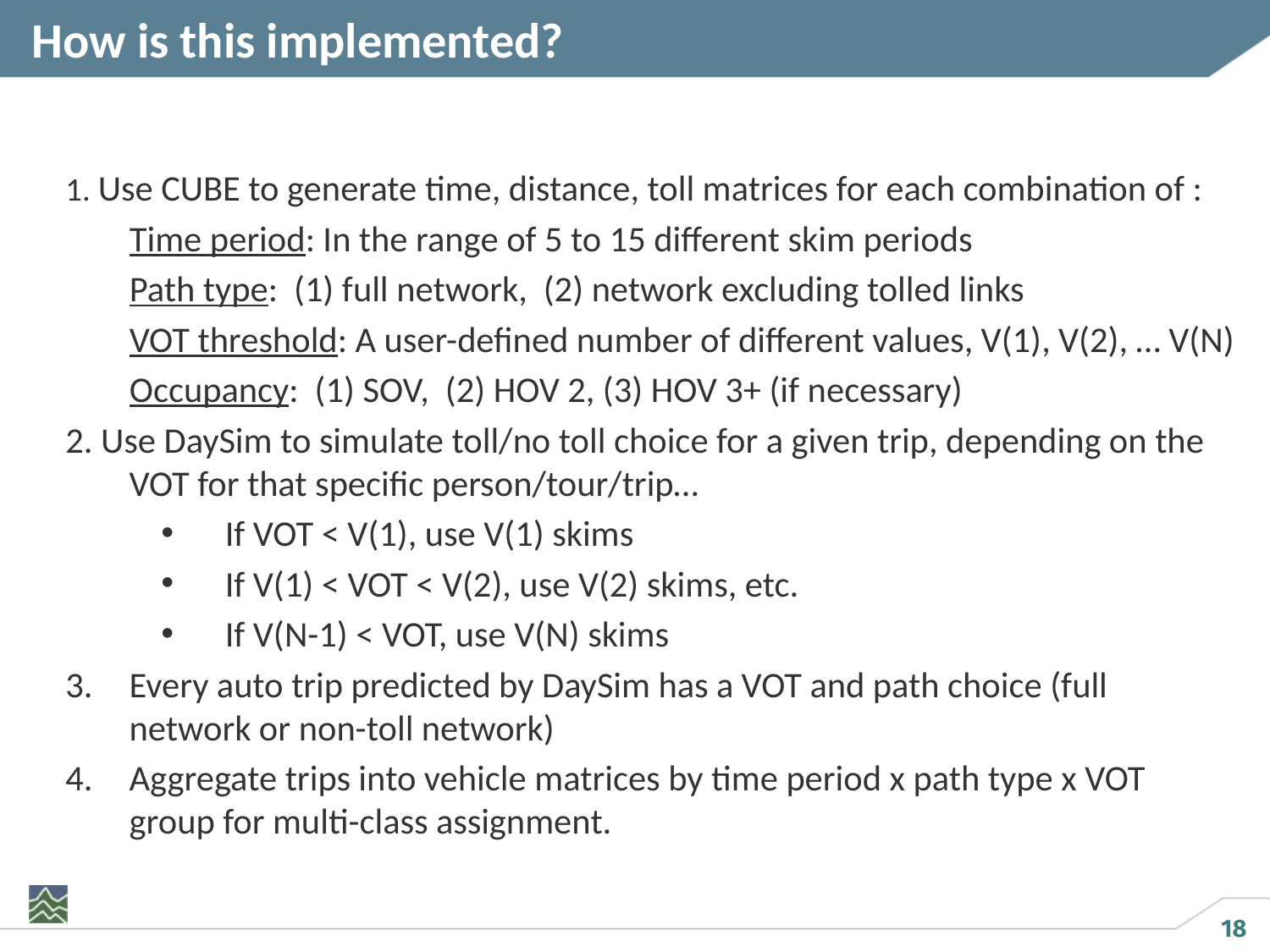

# How is this implemented?
1. Use CUBE to generate time, distance, toll matrices for each combination of :
Time period: In the range of 5 to 15 different skim periods
Path type:  (1) full network,  (2) network excluding tolled links
VOT threshold: A user-defined number of different values, V(1), V(2), … V(N)
Occupancy:  (1) SOV,  (2) HOV 2, (3) HOV 3+ (if necessary)
2. Use DaySim to simulate toll/no toll choice for a given trip, depending on the VOT for that specific person/tour/trip…
If VOT < V(1), use V(1) skims
If V(1) < VOT < V(2), use V(2) skims, etc.
If V(N-1) < VOT, use V(N) skims
Every auto trip predicted by DaySim has a VOT and path choice (full network or non-toll network)
Aggregate trips into vehicle matrices by time period x path type x VOT group for multi-class assignment.